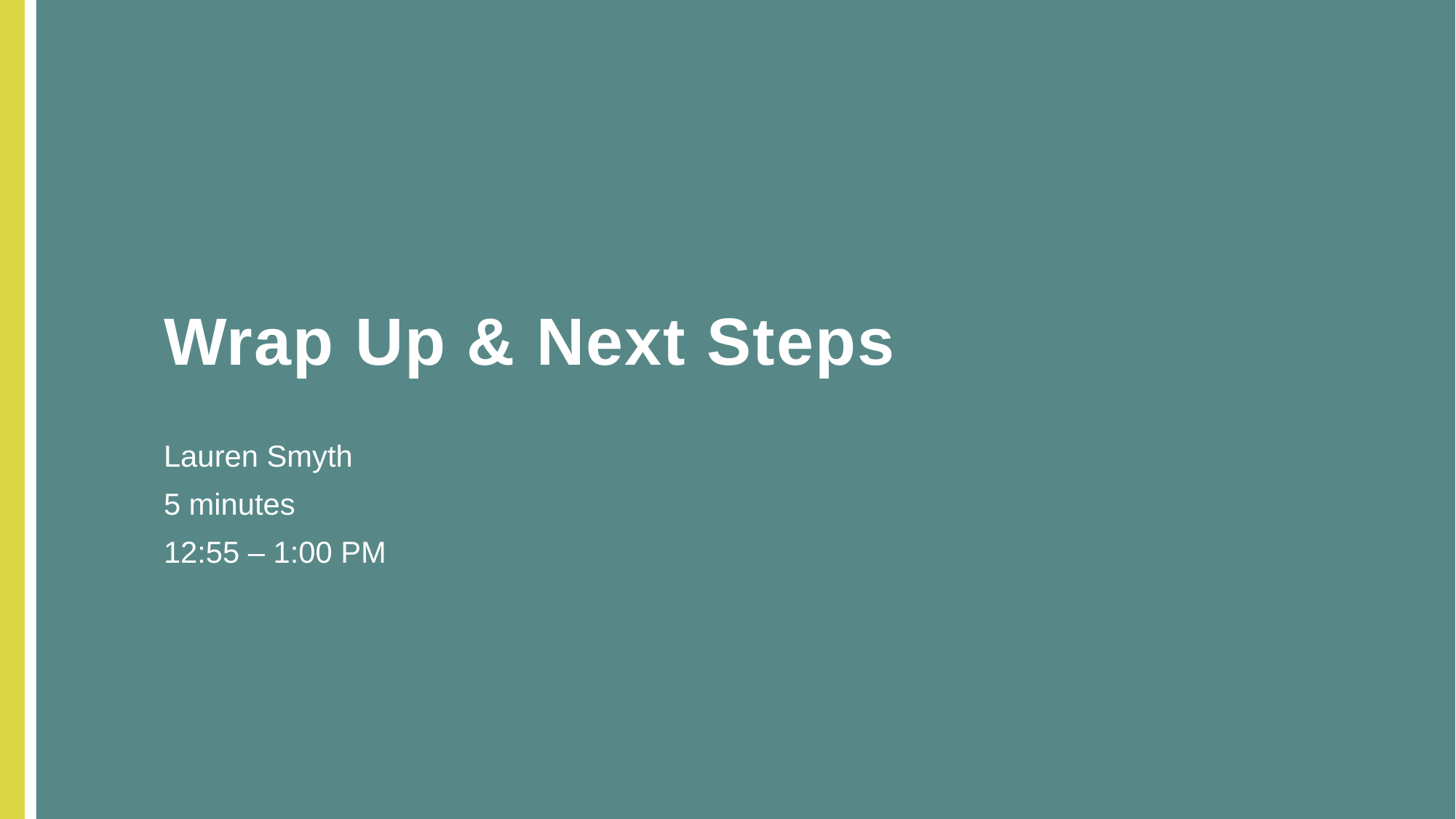

# Wrap Up & Next Steps
Lauren Smyth
5 minutes
12:55 – 1:00 PM